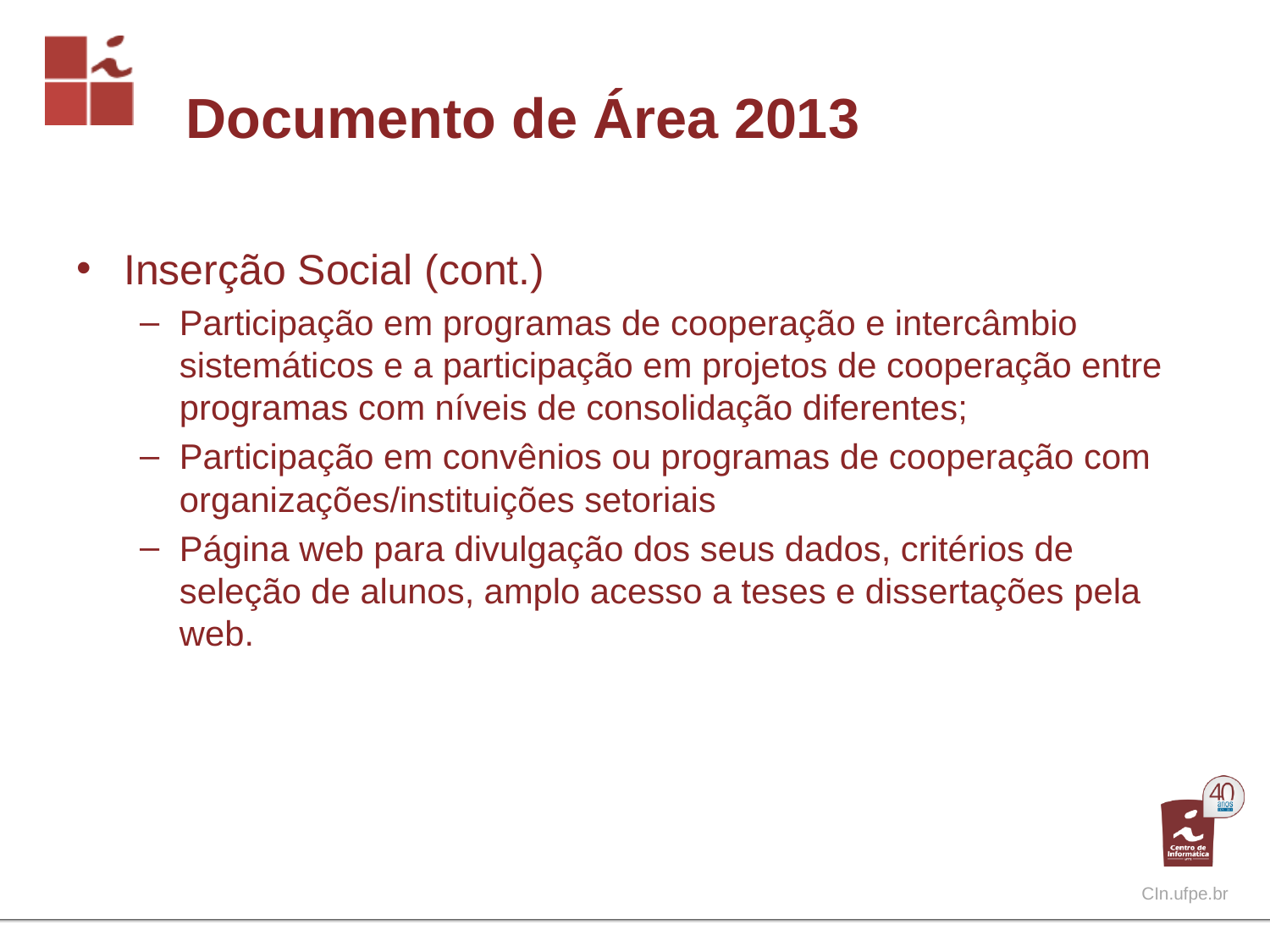

# Documento de Área 2013
Inserção Social (cont.)
Participação em programas de cooperação e intercâmbio sistemáticos e a participação em projetos de cooperação entre programas com níveis de consolidação diferentes;
Participação em convênios ou programas de cooperação com organizações/instituições setoriais
Página web para divulgação dos seus dados, critérios de seleção de alunos, amplo acesso a teses e dissertações pela web.